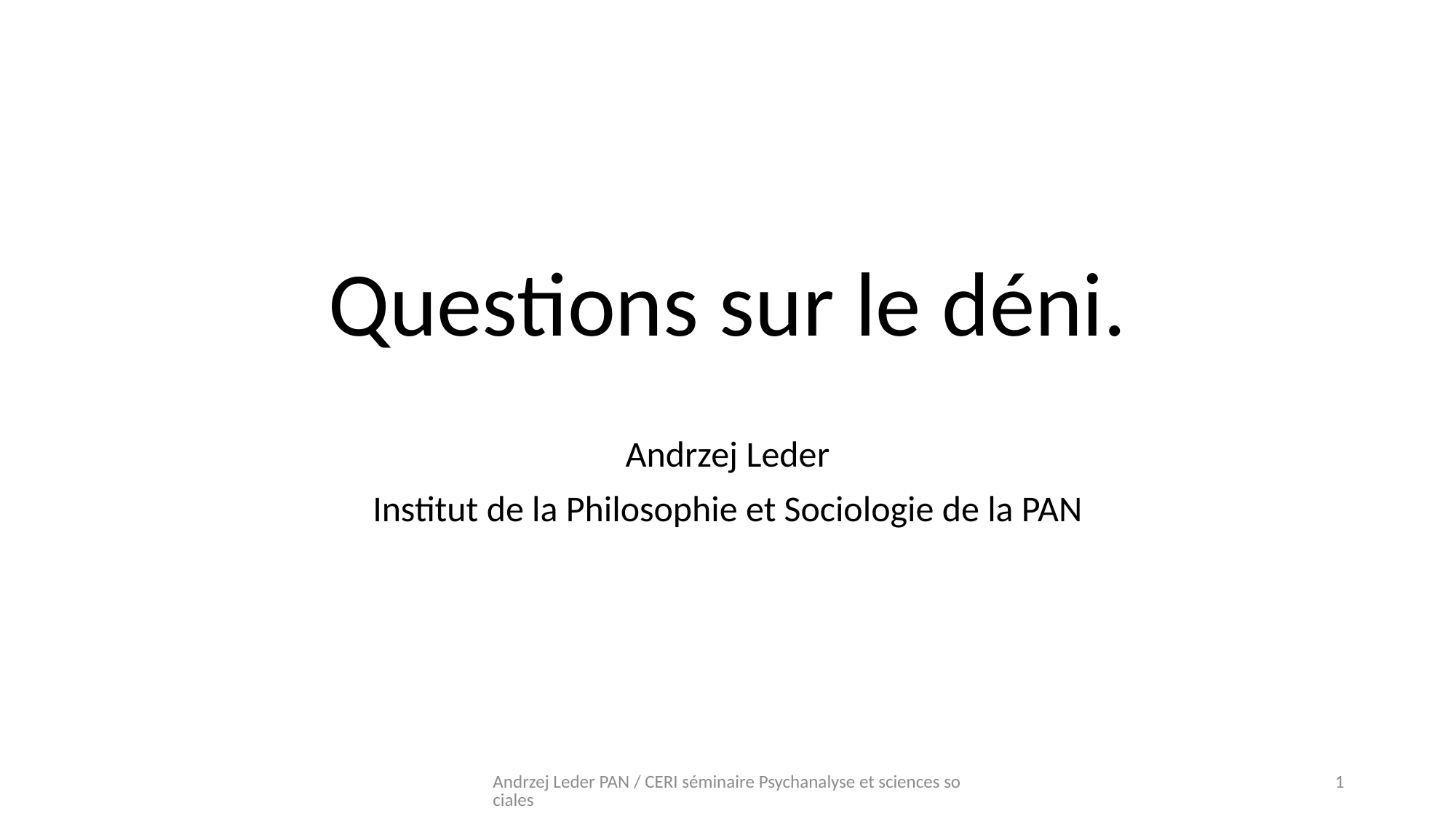

# Questions sur le déni.
Andrzej Leder
Institut de la Philosophie et Sociologie de la PAN

Andrzej Leder PAN / CERI séminaire Psychanalyse et sciences sociales
1